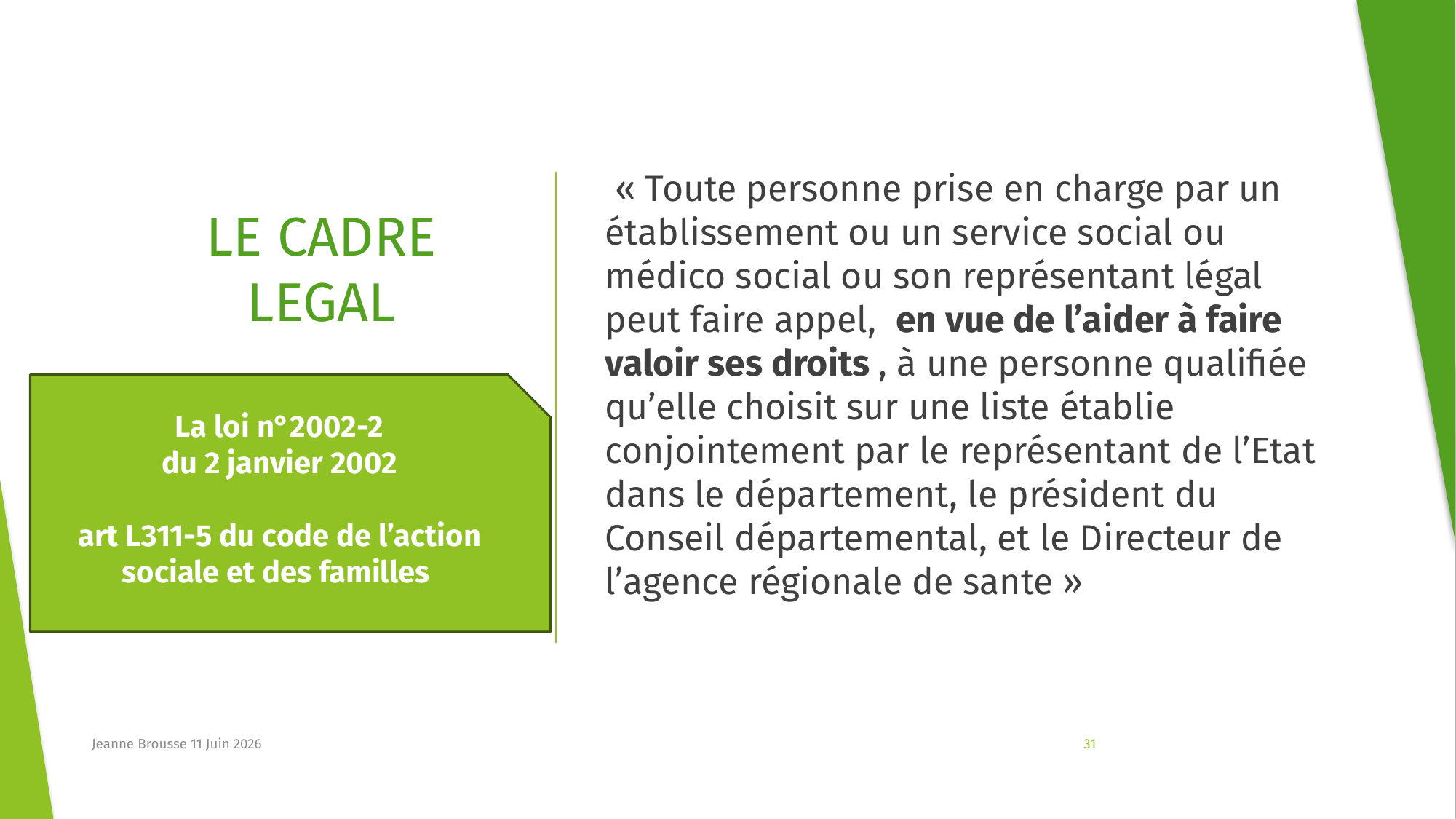

# LE CADRE LEGAL

 « Toute personne prise en charge par un établissement ou un service social ou médico social ou son représentant légal peut faire appel,  en vue de l’aider à faire valoir ses droits , à une personne qualifiée qu’elle choisit sur une liste établie conjointement par le représentant de l’Etat dans le département, le président du Conseil départemental, et le Directeur de l’agence régionale de sante »

 La loi n°2002-2
du 2 janvier 2002

art L311-5 du code de l’action sociale et des familles

Jeanne Brousse 11 Juin 2026
31